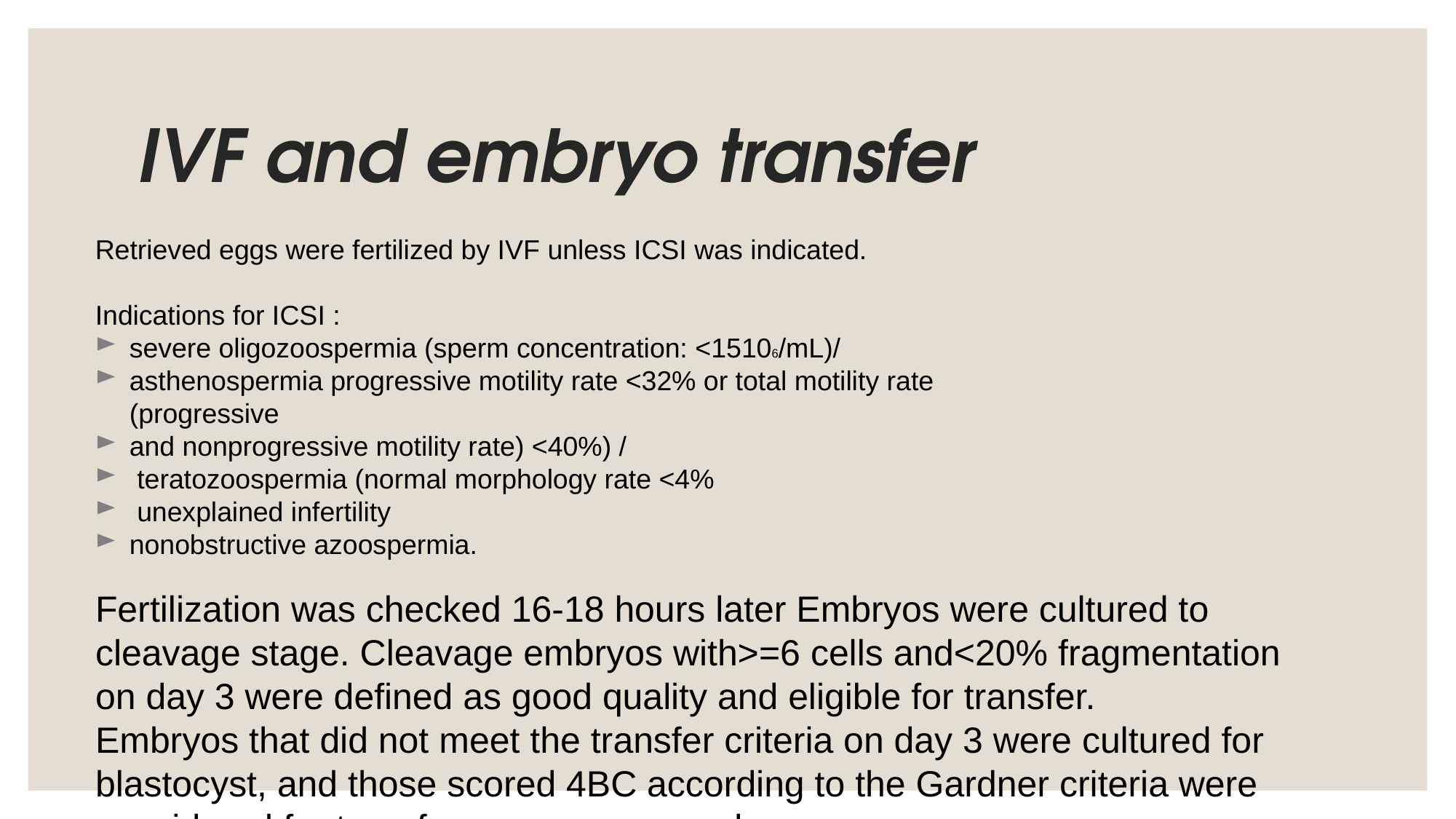

# IVF and embryo transfer
Retrieved eggs were fertilized by IVF unless ICSI was indicated.

Indications for ICSI :
severe oligozoospermia (sperm concentration: <15106/mL)/
asthenospermia progressive motility rate <32% or total motility rate (progressive
and nonprogressive motility rate) <40%) /
 teratozoospermia (normal morphology rate <4%
 unexplained infertility
nonobstructive azoospermia.
Fertilization was checked 16-18 hours later Embryos were cultured to cleavage stage. Cleavage embryos with>=6 cells and<20% fragmentation on day 3 were defined as good quality and eligible for transfer.
Embryos that did not meet the transfer criteria on day 3 were cultured for blastocyst, and those scored 4BC according to the Gardner criteria were considered for transfer or cryopreserved